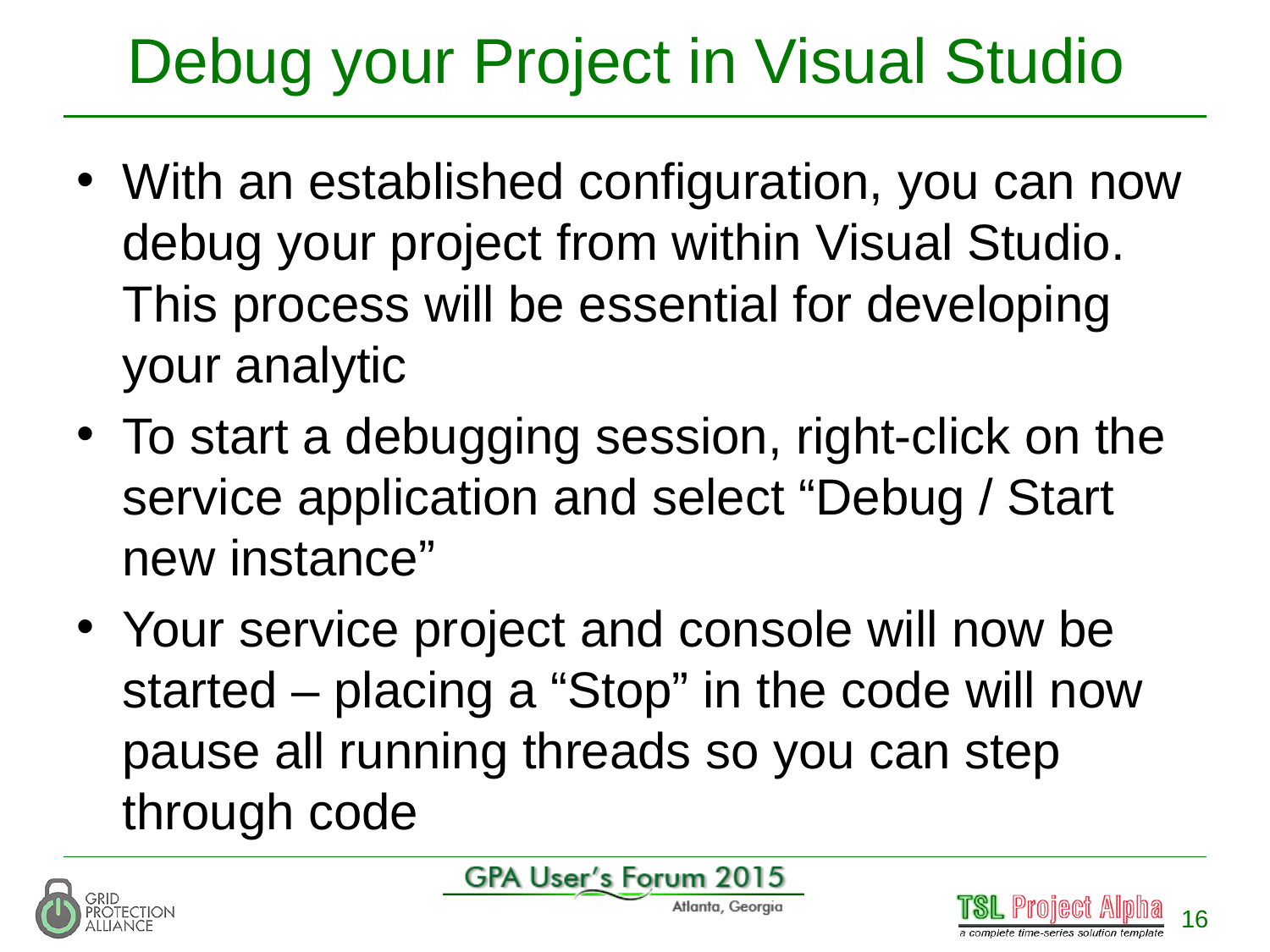

# Debug your Project in Visual Studio
With an established configuration, you can now debug your project from within Visual Studio. This process will be essential for developing your analytic
To start a debugging session, right-click on the service application and select “Debug / Start new instance”
Your service project and console will now be started – placing a “Stop” in the code will now pause all running threads so you can step through code